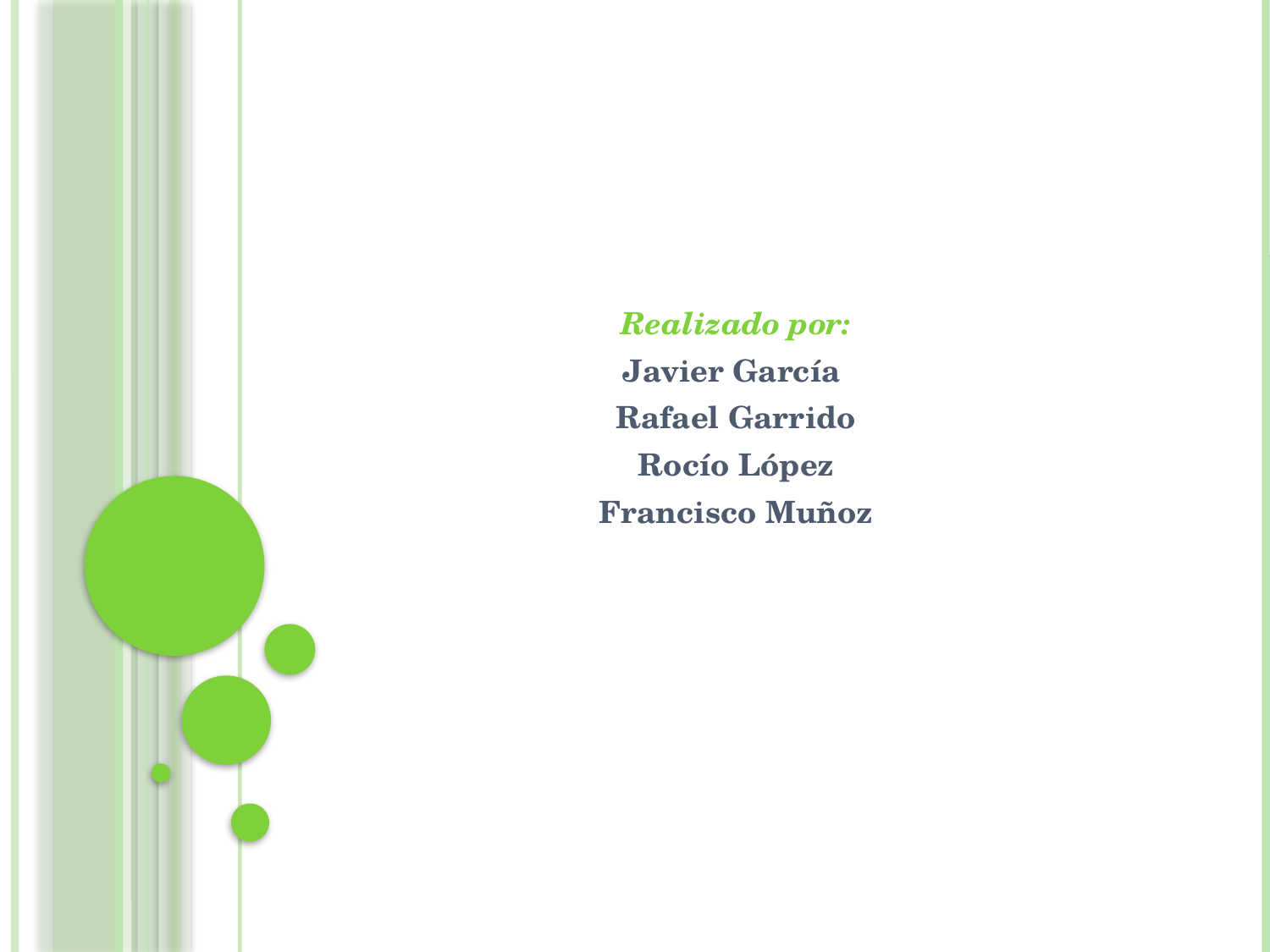

Realizado por:
Javier García
Rafael Garrido
Rocío López
Francisco Muñoz